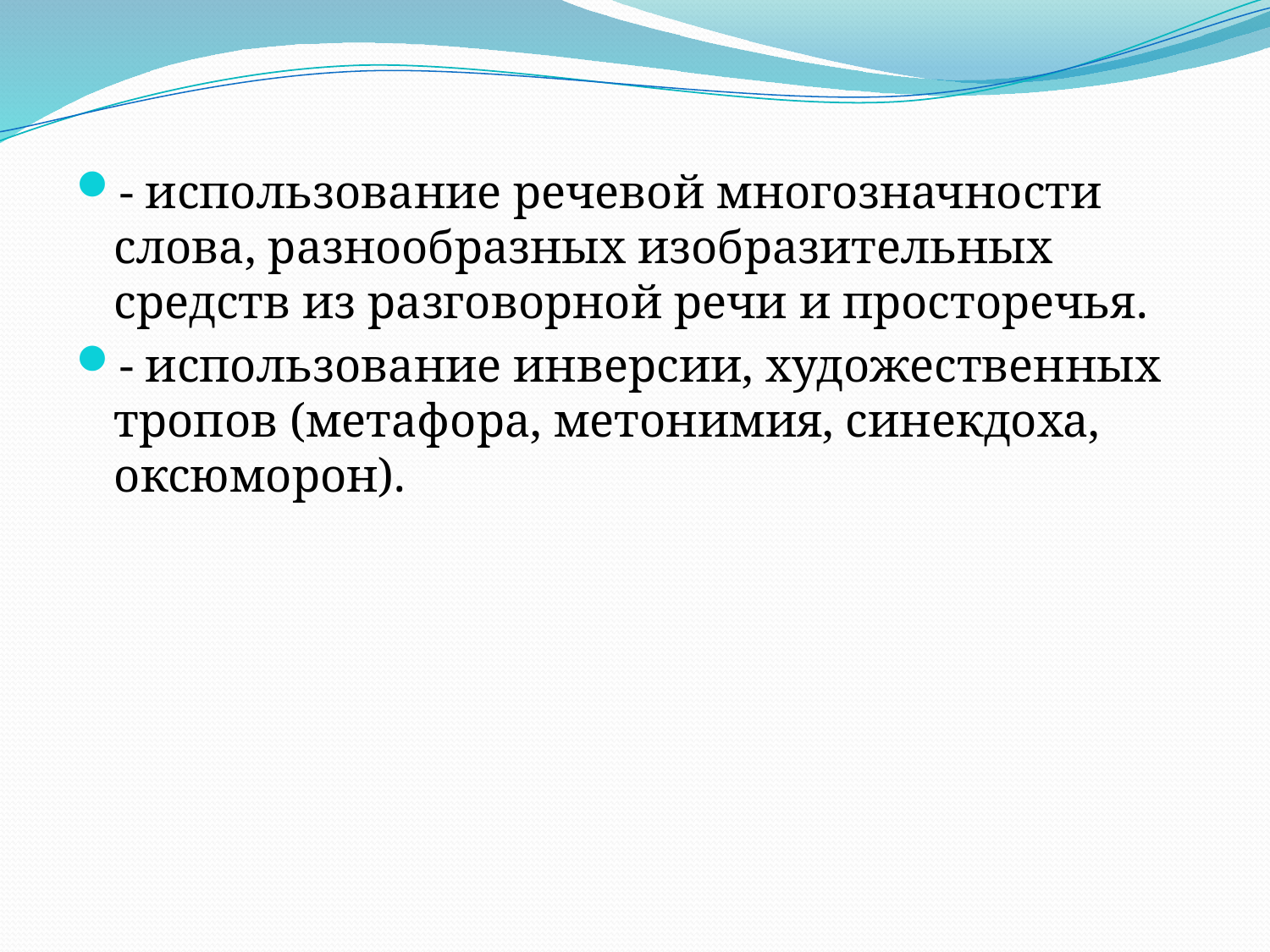

#
- использование речевой многозначности слова, разнообразных изобразительных средств из разговорной речи и просторечья.
- использование инверсии, художественных тропов (метафора, метонимия, синекдоха, оксюморон).